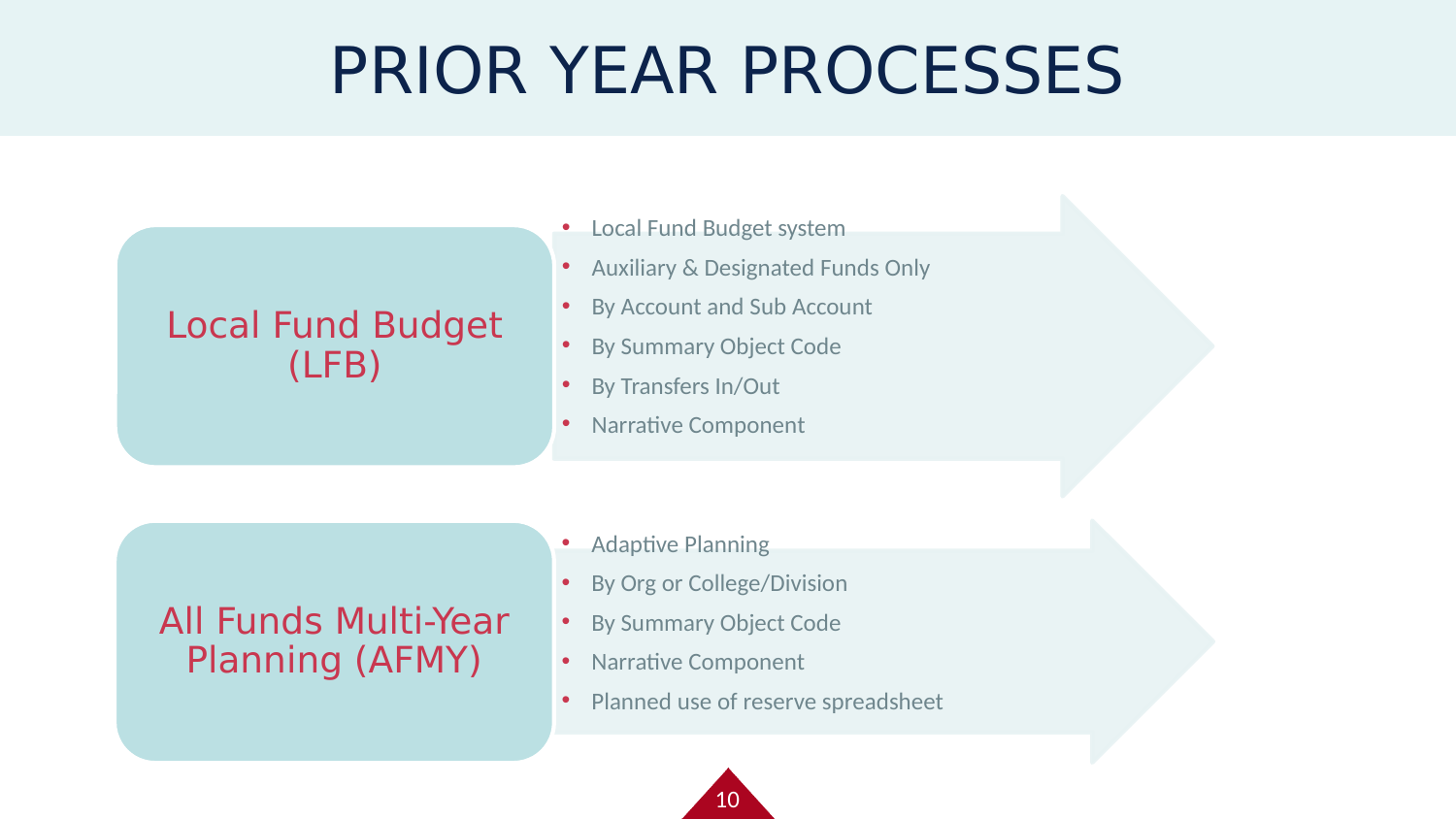

PRIOR YEAR PROCESSES

Local Fund Budget system
Auxiliary & Designated Funds Only
By Account and Sub Account
By Summary Object Code
By Transfers In/Out
Narrative Component

Local Fund Budget (LFB)

All Funds Multi-Year Planning (AFMY)
Adaptive Planning
By Org or College/Division
By Summary Object Code
Narrative Component
Planned use of reserve spreadsheet
10